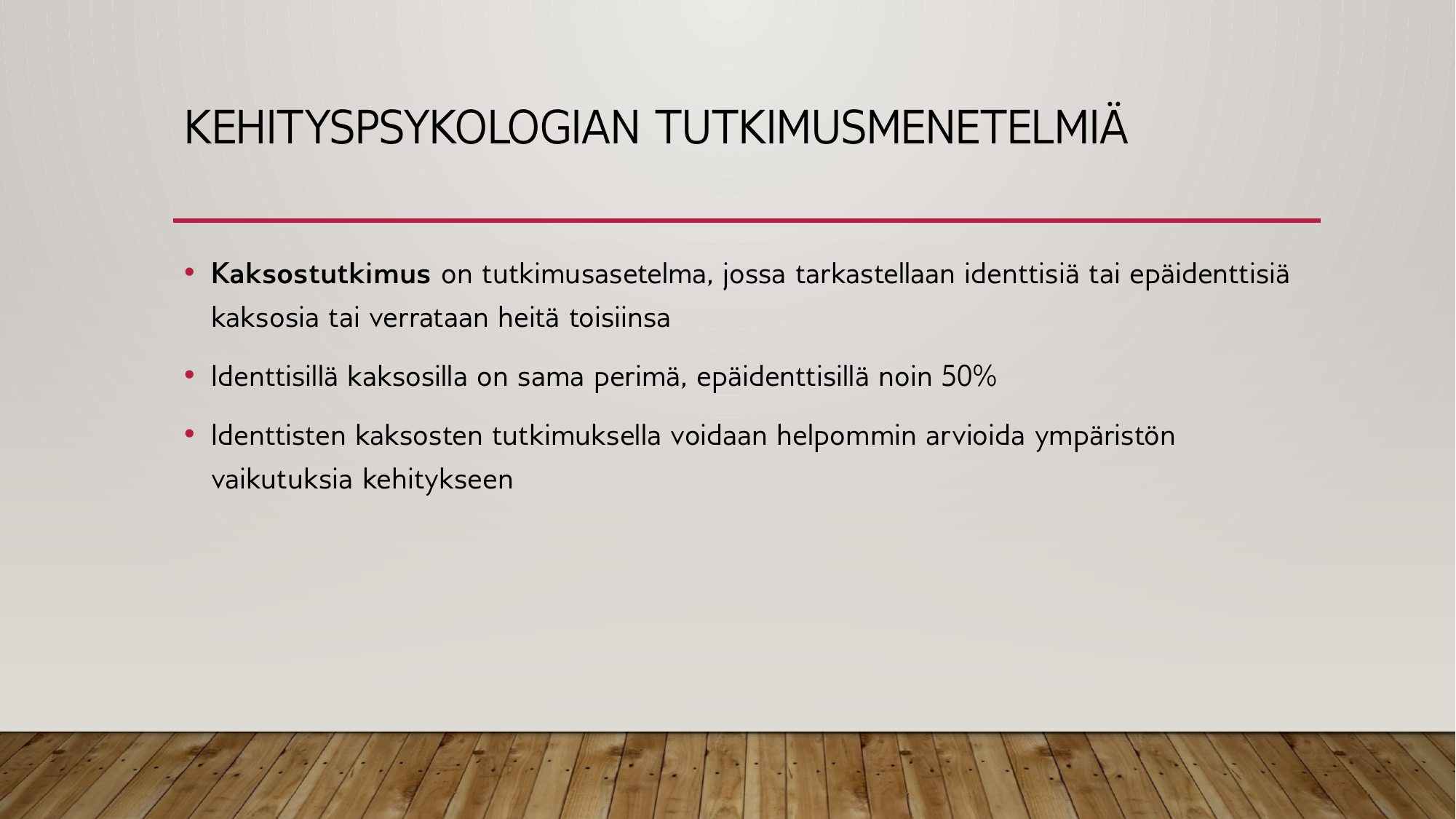

# Kehityspsykologian tutkimusmenetelmiä
Kaksostutkimus on tutkimusasetelma, jossa tarkastellaan identtisiä tai epäidenttisiä kaksosia tai verrataan heitä toisiinsa
Identtisillä kaksosilla on sama perimä, epäidenttisillä noin 50%
Identtisten kaksosten tutkimuksella voidaan helpommin arvioida ympäristön vaikutuksia kehitykseen